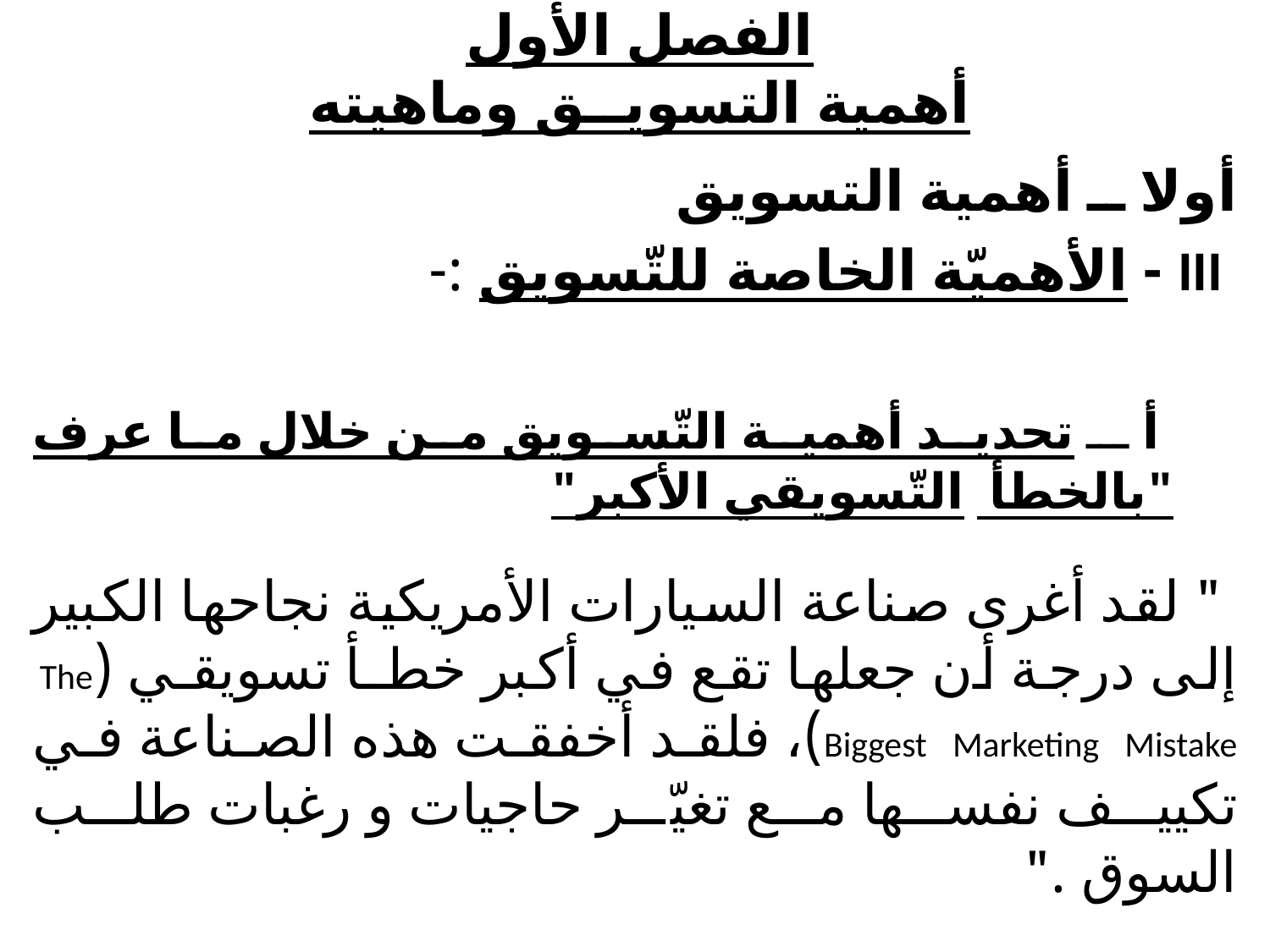

# الفصل الأول أهمية التسويــق وماهيته
أولا ــ أهمية التسويق
 III - الأهميّة الخاصة للتّسويق :-

 أ ـ تحديد أهمية التّسويق من خلال ما عرف "بالخطأ  التّسويقي الأكبر"

 " لقد أغرى صناعة السيارات الأمريكية نجاحها الكبير إلى درجة أن جعلها تقع في أكبر خطـأ تسويقـي (The Biggest Marketing Mistake)، فلقد أخفقت هذه الصناعة في تكييف نفسها مع تغيّر حاجيات و رغبات طلب السوق ."